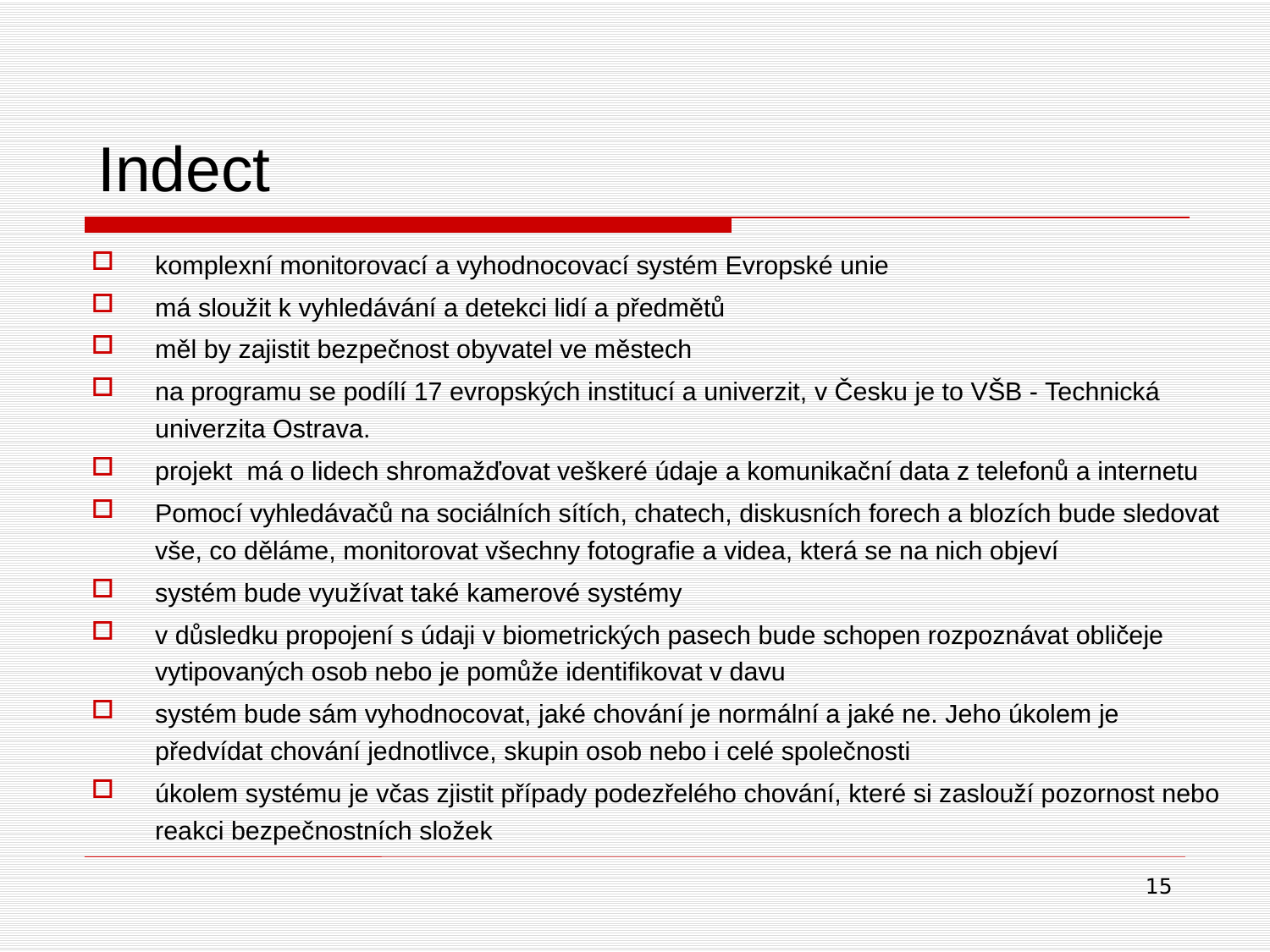

# Indect
komplexní monitorovací a vyhodnocovací systém Evropské unie
má sloužit k vyhledávání a detekci lidí a předmětů
měl by zajistit bezpečnost obyvatel ve městech
na programu se podílí 17 evropských institucí a univerzit, v Česku je to VŠB - Technická univerzita Ostrava.
projekt  má o lidech shromažďovat veškeré údaje a komunikační data z telefonů a internetu
Pomocí vyhledávačů na sociálních sítích, chatech, diskusních forech a blozích bude sledovat vše, co děláme, monitorovat všechny fotografie a videa, která se na nich objeví
systém bude využívat také kamerové systémy
v důsledku propojení s údaji v biometrických pasech bude schopen rozpoznávat obličeje vytipovaných osob nebo je pomůže identifikovat v davu
systém bude sám vyhodnocovat, jaké chování je normální a jaké ne. Jeho úkolem je předvídat chování jednotlivce, skupin osob nebo i celé společnosti
úkolem systému je včas zjistit případy podezřelého chování, které si zaslouží pozornost nebo reakci bezpečnostních složek
15